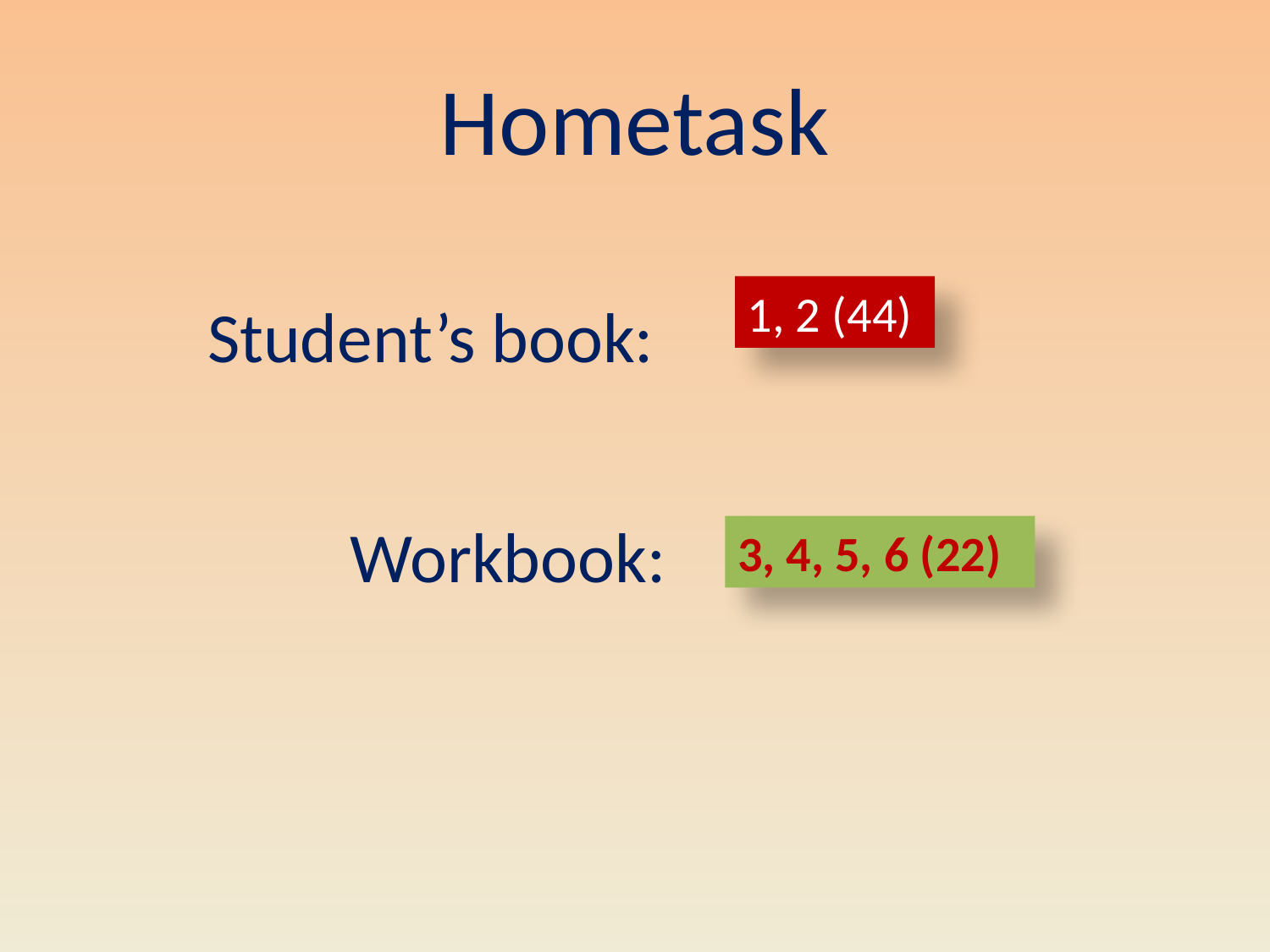

# Hometask

1, 2 (44)
Student’s book:

         Workbook:
3, 4, 5, 6 (22)